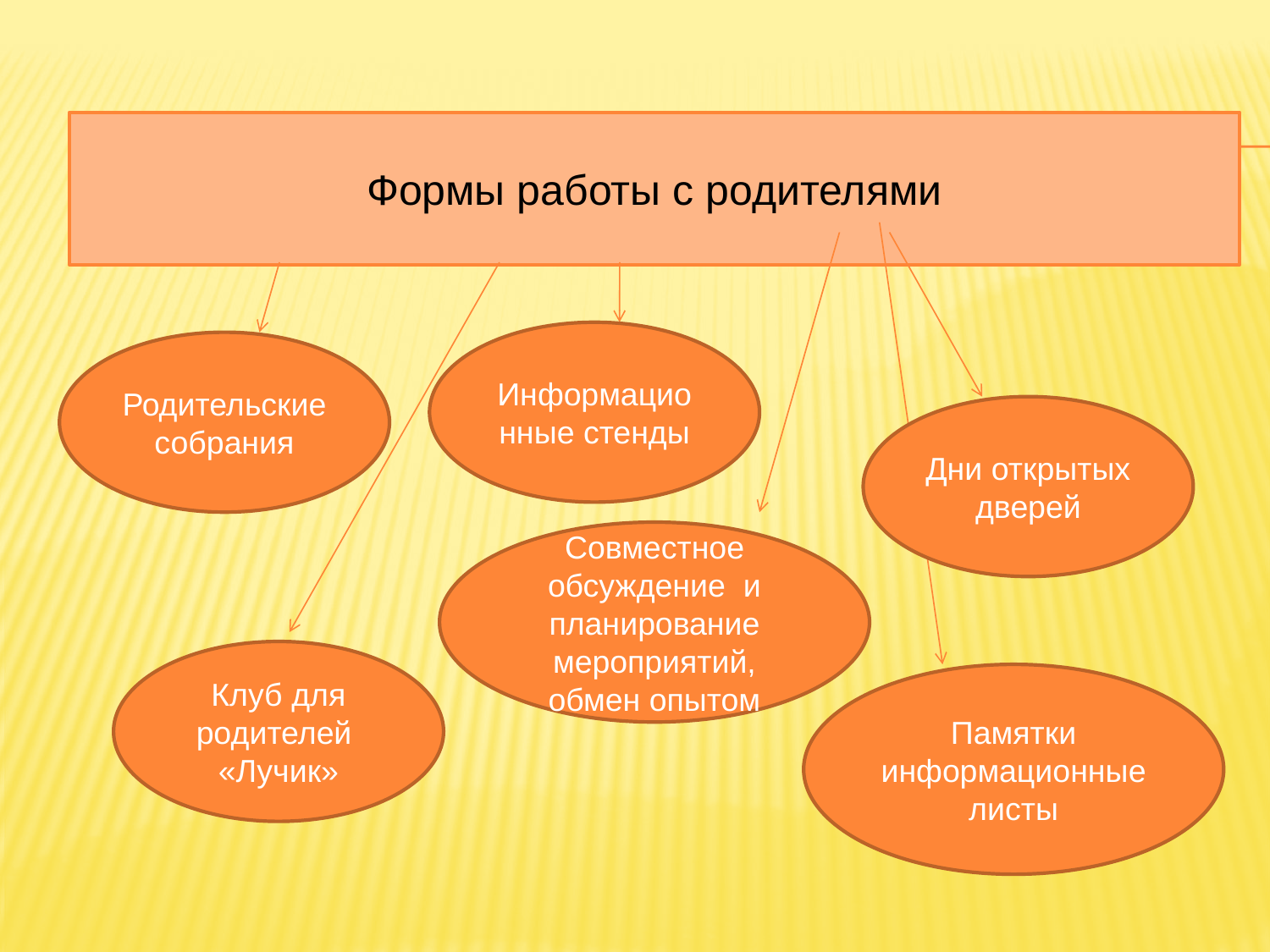

#
Формы работы с родителями

Информационные стенды
Родительские собрания
Дни открытых дверей
Совместное обсуждение  и планирование мероприятий, обмен опытом
Клуб для родителей  «Лучик»
Памятки информационные листы